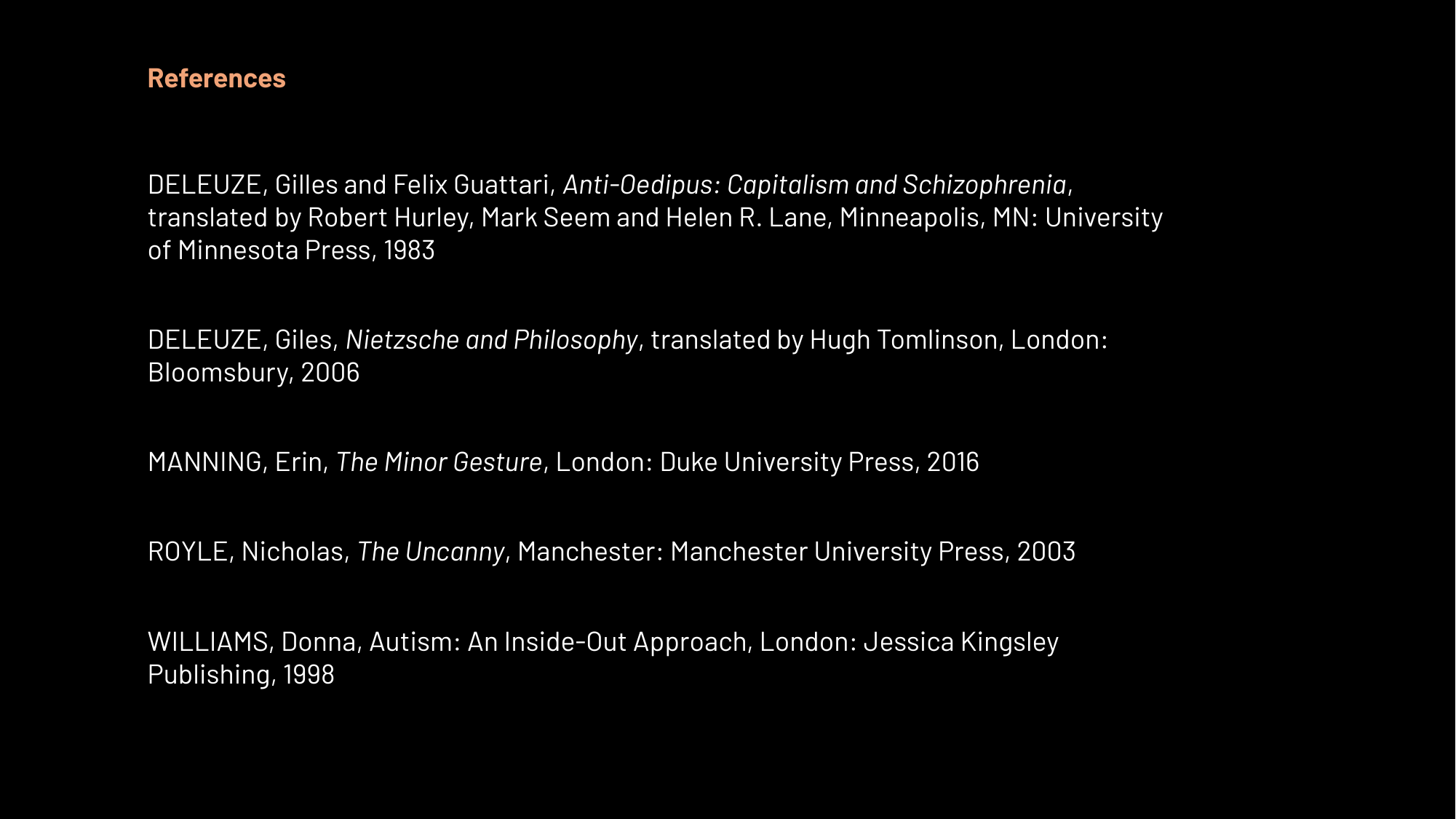

References

DELEUZE, Gilles and Felix Guattari, Anti-Oedipus: Capitalism and Schizophrenia, translatedlby Robert Hurley, Mark Seem and Helen R. Lane, Minneapolis, MN: University of Minnesota Press, 1983

DELEUZE, Giles, Nietzsche and Philosophy, translated by Hugh Tomlinson, London: Bloomsbury, 2006

MANNING, Erin, The Minor Gesture, London: Duke University Press, 2016

ROYLE, Nicholas, The Uncanny, Manchester: Manchester University Press, 2003

WILLIAMS, Donna, Autism: An Inside-Out Approach, London: Jessica Kingsley Publishing, 1998